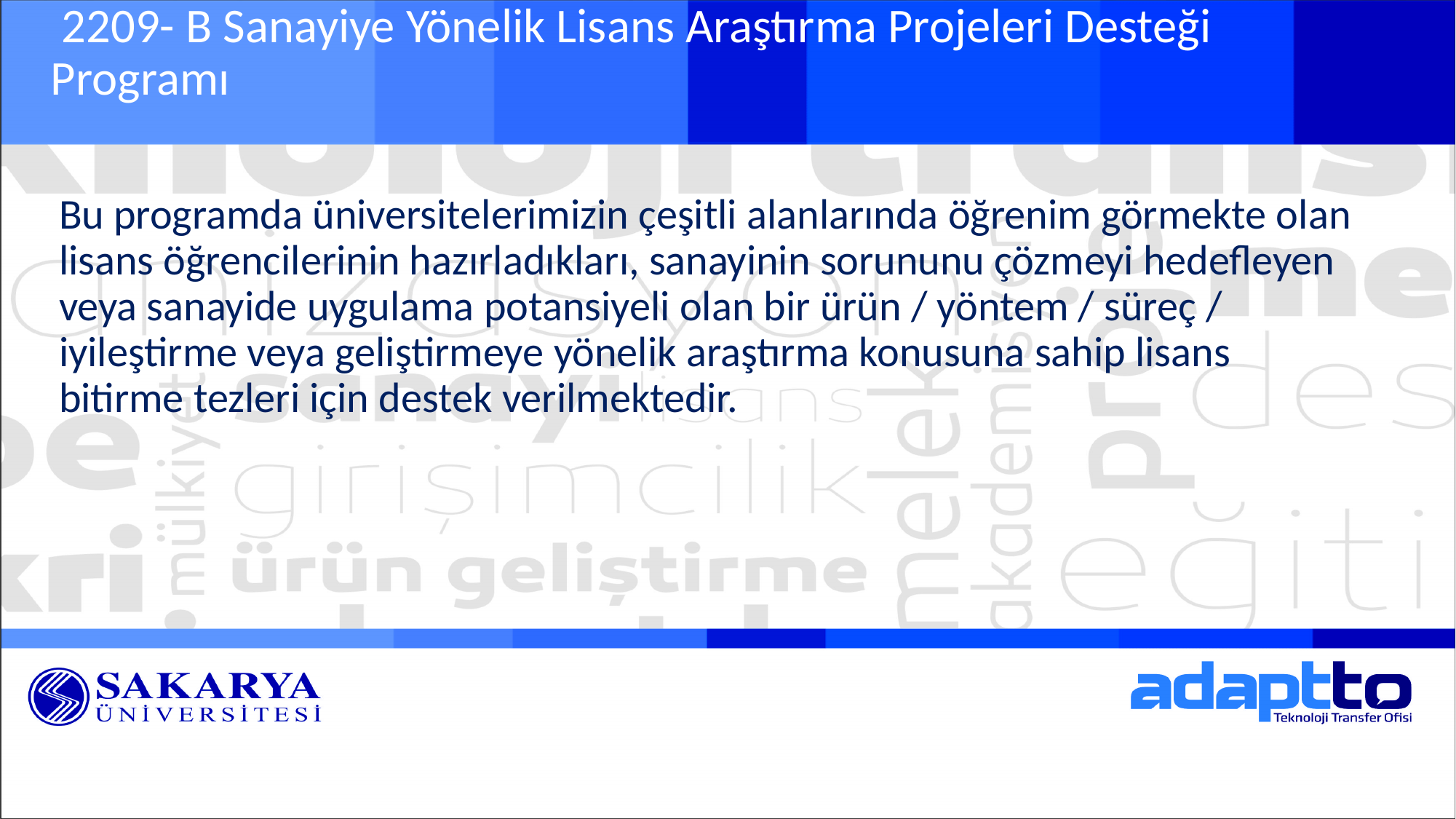

# 2209- B Sanayiye Yönelik Lisans Araştırma Projeleri Desteği Programı
Bu programda üniversitelerimizin çeşitli alanlarında öğrenim görmekte olan lisans öğrencilerinin hazırladıkları, sanayinin sorununu çözmeyi hedefleyen veya sanayide uygulama potansiyeli olan bir ürün / yöntem / süreç / iyileştirme veya geliştirmeye yönelik araştırma konusuna sahip lisans bitirme tezleri için destek verilmektedir.